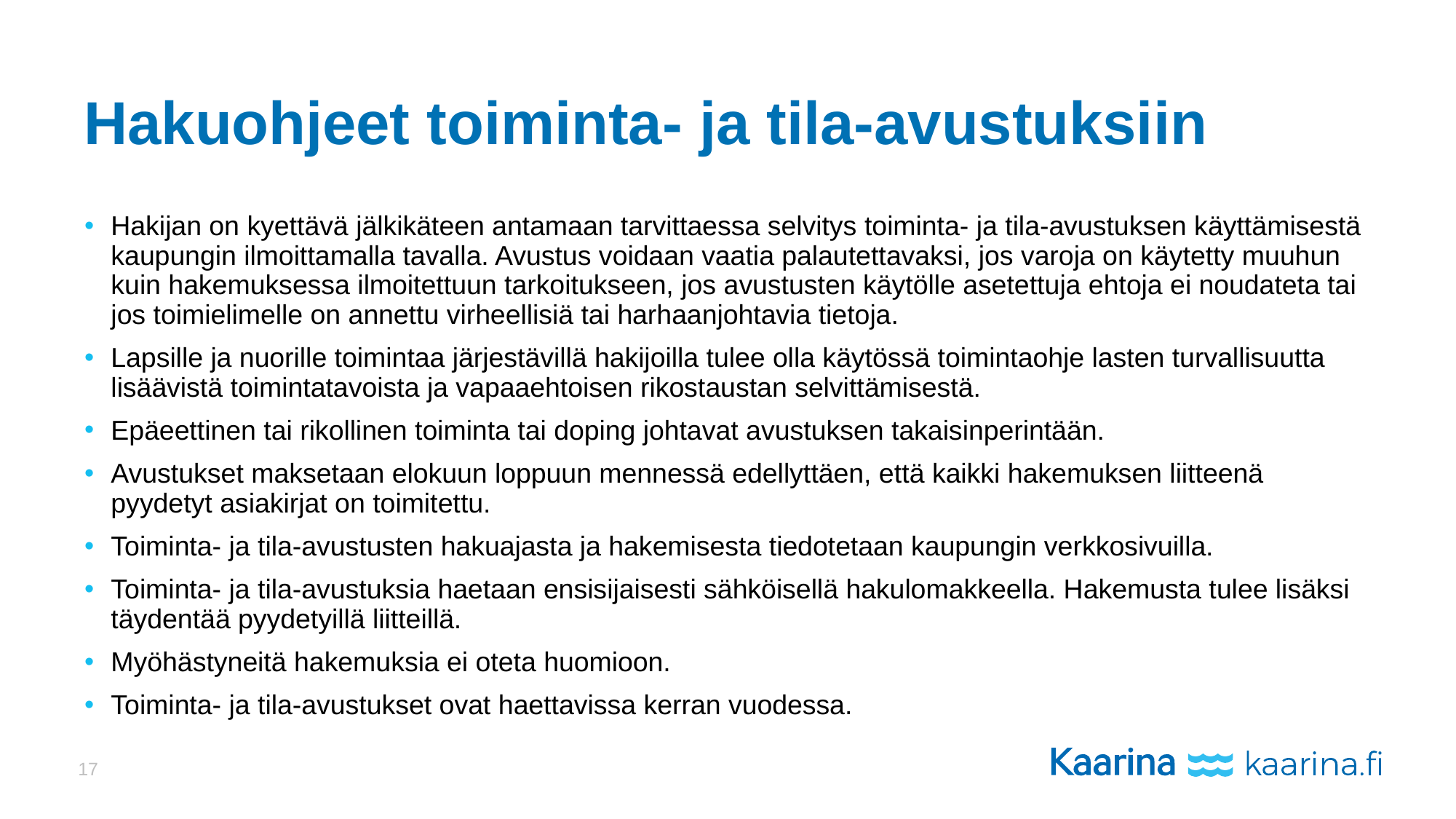

# Hakuohjeet toiminta- ja tila-avustuksiin
Hakijan on kyettävä jälkikäteen antamaan tarvittaessa selvitys toiminta- ja tila-avustuksen käyttämisestä kaupungin ilmoittamalla tavalla. Avustus voidaan vaatia palautettavaksi, jos varoja on käytetty muuhun kuin hakemuksessa ilmoitettuun tarkoitukseen, jos avustusten käytölle asetettuja ehtoja ei noudateta tai jos toimielimelle on annettu virheellisiä tai harhaanjohtavia tietoja.
Lapsille ja nuorille toimintaa järjestävillä hakijoilla tulee olla käytössä toimintaohje lasten turvallisuutta lisäävistä toimintatavoista ja vapaaehtoisen rikostaustan selvittämisestä.
Epäeettinen tai rikollinen toiminta tai doping johtavat avustuksen takaisinperintään.
Avustukset maksetaan elokuun loppuun mennessä edellyttäen, että kaikki hakemuksen liitteenä pyydetyt asiakirjat on toimitettu.
Toiminta- ja tila-avustusten hakuajasta ja hakemisesta tiedotetaan kaupungin verkkosivuilla.
Toiminta- ja tila-avustuksia haetaan ensisijaisesti sähköisellä hakulomakkeella. Hakemusta tulee lisäksi täydentää pyydetyillä liitteillä.
Myöhästyneitä hakemuksia ei oteta huomioon.
Toiminta- ja tila-avustukset ovat haettavissa kerran vuodessa.

17